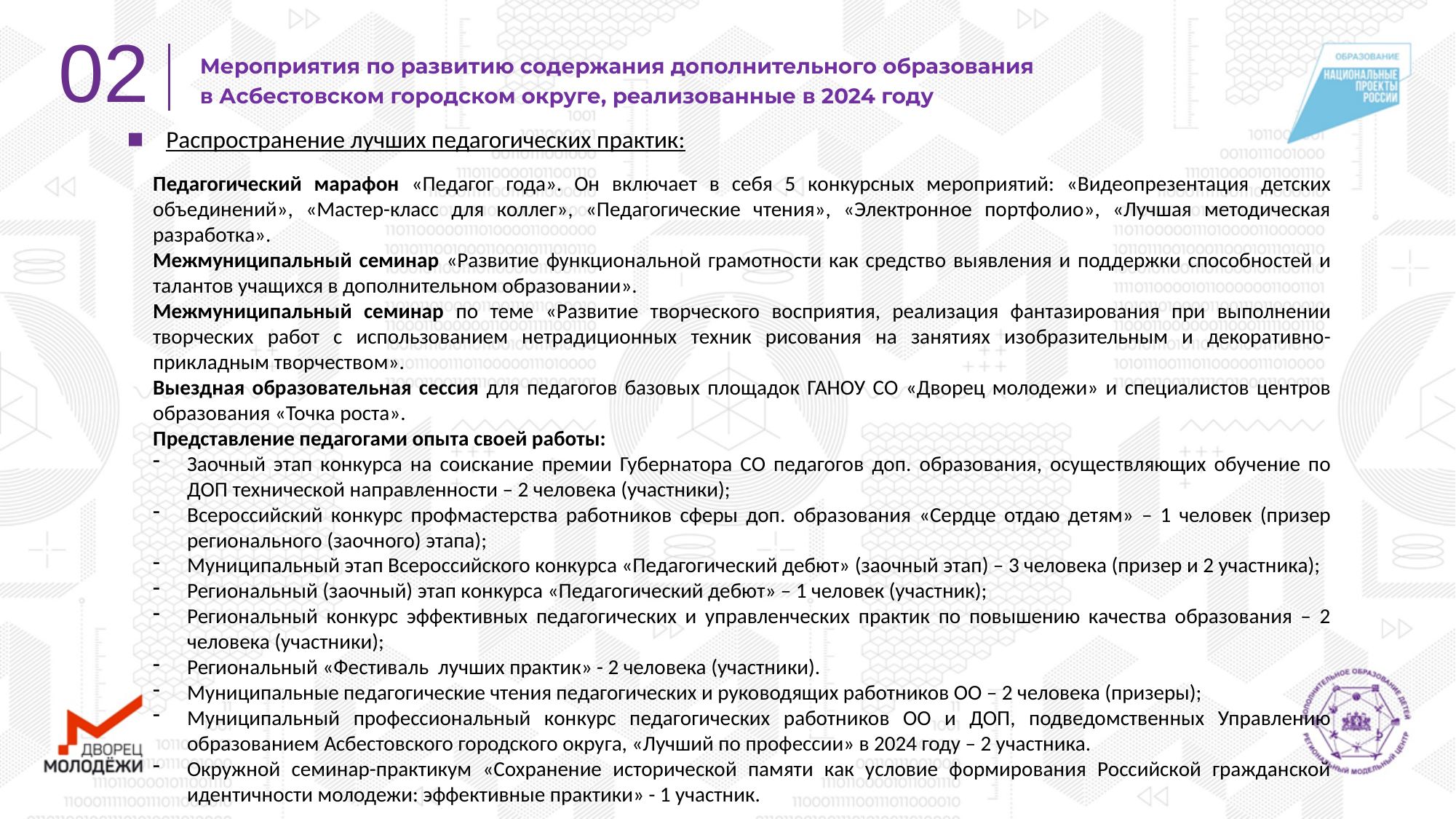

02

Мероприятия по развитию содержания дополнительного образования
в Асбестовском городском округе, реализованные в 2024 году
Распространение лучших педагогических практик:

Педагогический марафон «Педагог года». Он включает в себя 5 конкурсных мероприятий: «Видеопрезентация детских объединений», «Мастер-класс для коллег», «Педагогические чтения», «Электронное портфолио», «Лучшая методическая разработка».
Межмуниципальный семинар «Развитие функциональной грамотности как средство выявления и поддержки способностей и талантов учащихся в дополнительном образовании».
Межмуниципальный семинар по теме «Развитие творческого восприятия, реализация фантазирования при выполнении творческих работ с использованием нетрадиционных техник рисования на занятиях изобразительным и декоративно-прикладным творчеством».
Выездная образовательная сессия для педагогов базовых площадок ГАНОУ СО «Дворец молодежи» и специалистов центров образования «Точка роста».
Представление педагогами опыта своей работы:
Заочный этап конкурса на соискание премии Губернатора СО педагогов доп. образования, осуществляющих обучение по ДОП технической направленности – 2 человека (участники);
Всероссийский конкурс профмастерства работников сферы доп. образования «Сердце отдаю детям» – 1 человек (призер регионального (заочного) этапа);
Муниципальный этап Всероссийского конкурса «Педагогический дебют» (заочный этап) – 3 человека (призер и 2 участника);
Региональный (заочный) этап конкурса «Педагогический дебют» – 1 человек (участник);
Региональный конкурс эффективных педагогических и управленческих практик по повышению качества образования – 2 человека (участники);
Региональный «Фестиваль  лучших практик» - 2 человека (участники).
Муниципальные педагогические чтения педагогических и руководящих работников ОО – 2 человека (призеры);
Муниципальный профессиональный конкурс педагогических работников ОО и ДОП, подведомственных Управлению образованием Асбестовского городского округа, «Лучший по профессии» в 2024 году – 2 участника.
Окружной семинар-практикум «Сохранение исторической памяти как условие формирования Российской гражданской идентичности молодежи: эффективные практики» - 1 участник.